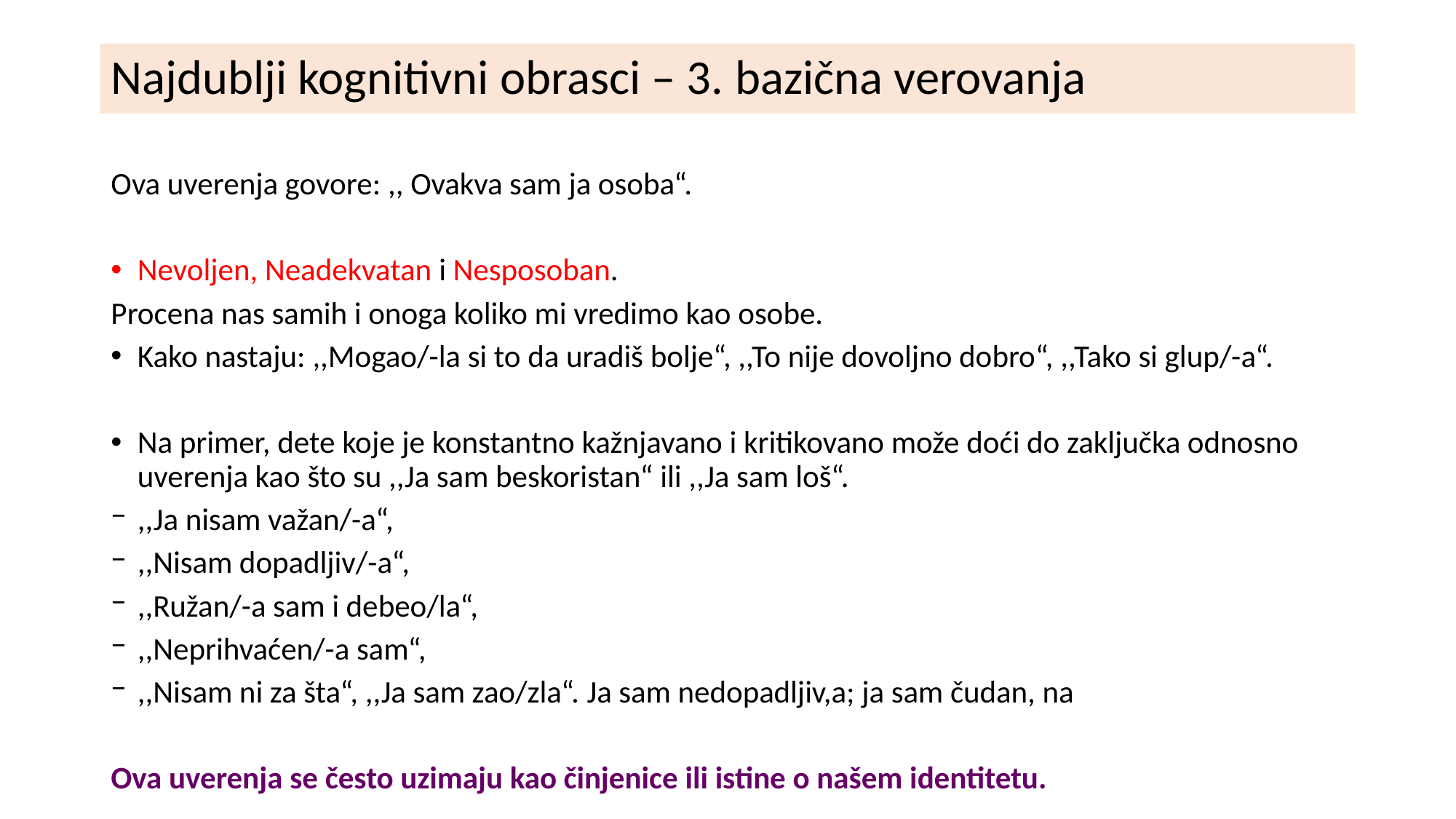

# Najdublji kognitivni obrasci – 3. bazična verovanja
Ova uverenja govore: ,, Ovakva sam ja osoba“.

Nevoljen, Neadekvatan i Nesposoban.
Procena nas samih i onoga koliko mi vredimo kao osobe.
Kako nastaju: ,,Mogao/-la si to da uradiš bolje“, ,,To nije dovoljno dobro“, ,,Tako si glup/-a“.

Na primer, dete koje je konstantno kažnjavano i kritikovano može doći do zaključka odnosno uverenja kao što su ,,Ja sam beskoristan“ ili ,,Ja sam loš“.
,,Ja nisam važan/-a“,
,,Nisam dopadljiv/-a“,
,,Ružan/-a sam i debeo/la“,
,,Neprihvaćen/-a sam“,
,,Nisam ni za šta“, ,,Ja sam zao/zla“. Ja sam nedopadljiv,a; ja sam čudan, na

Ova uverenja se često uzimaju kao činjenice ili istine o našem identitetu.